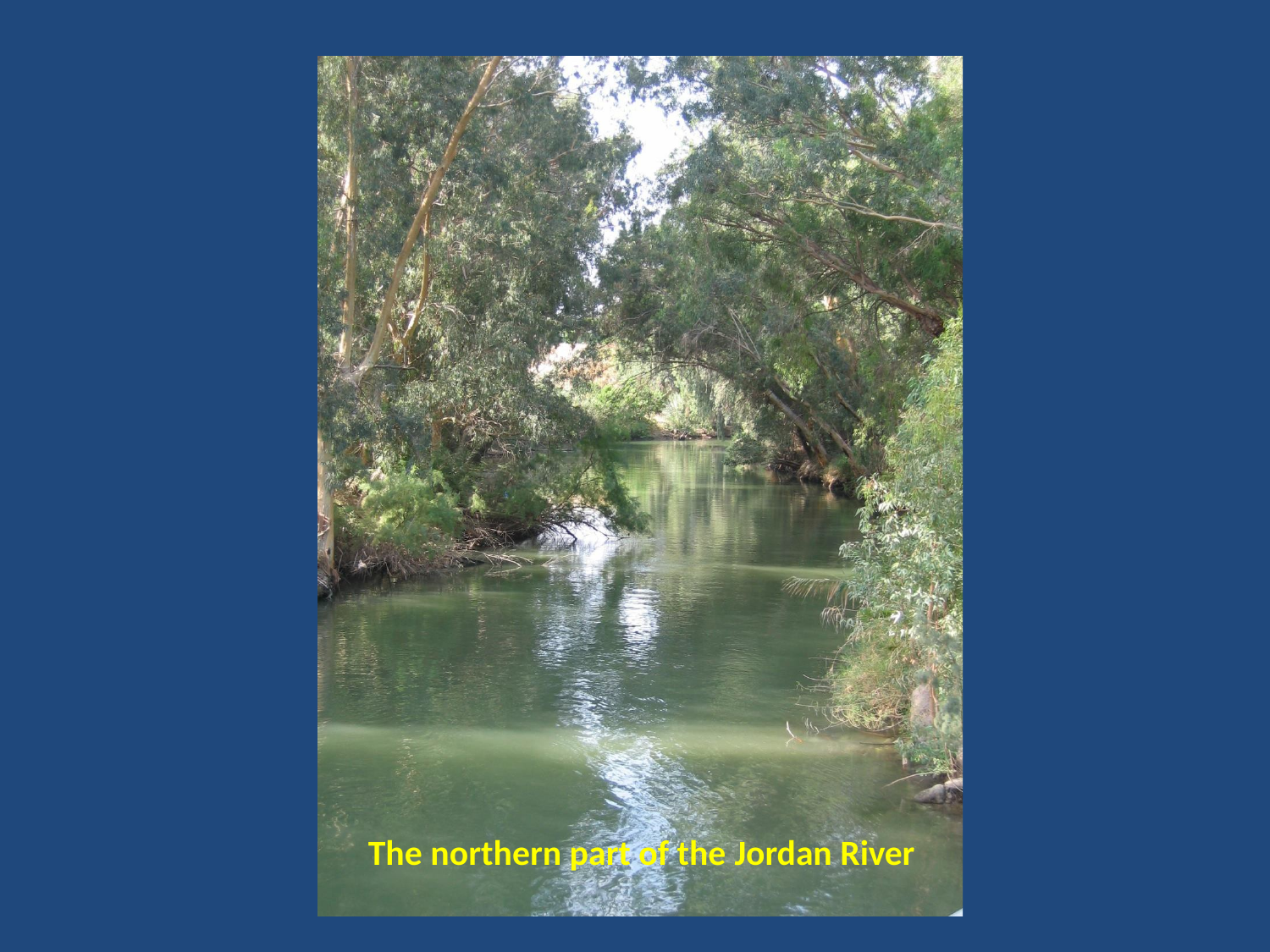

The northern part of the Jordan River